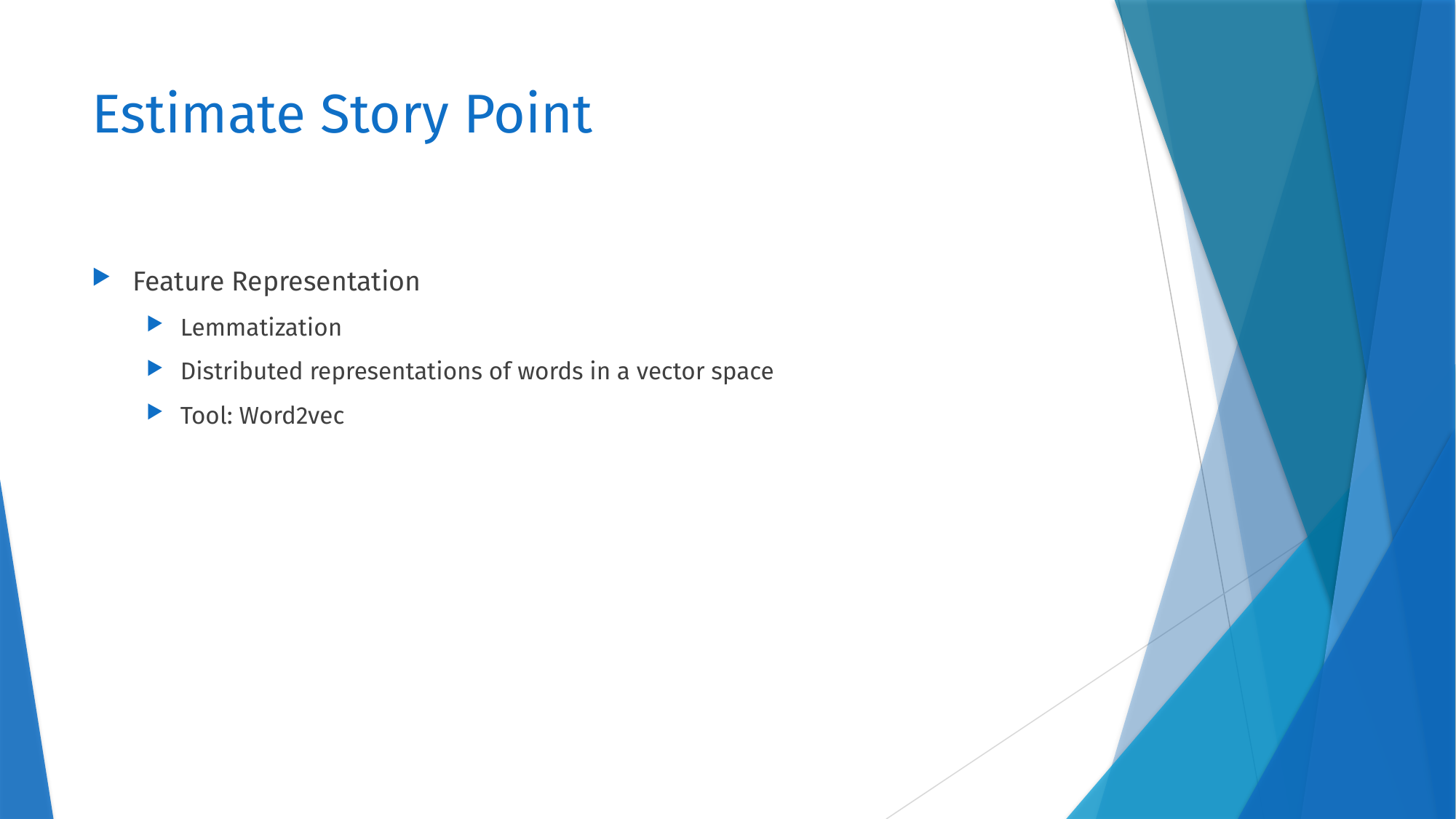

# Estimate Story Point
Feature Representation
Lemmatization
Distributed representations of words in a vector space
Tool: Word2vec